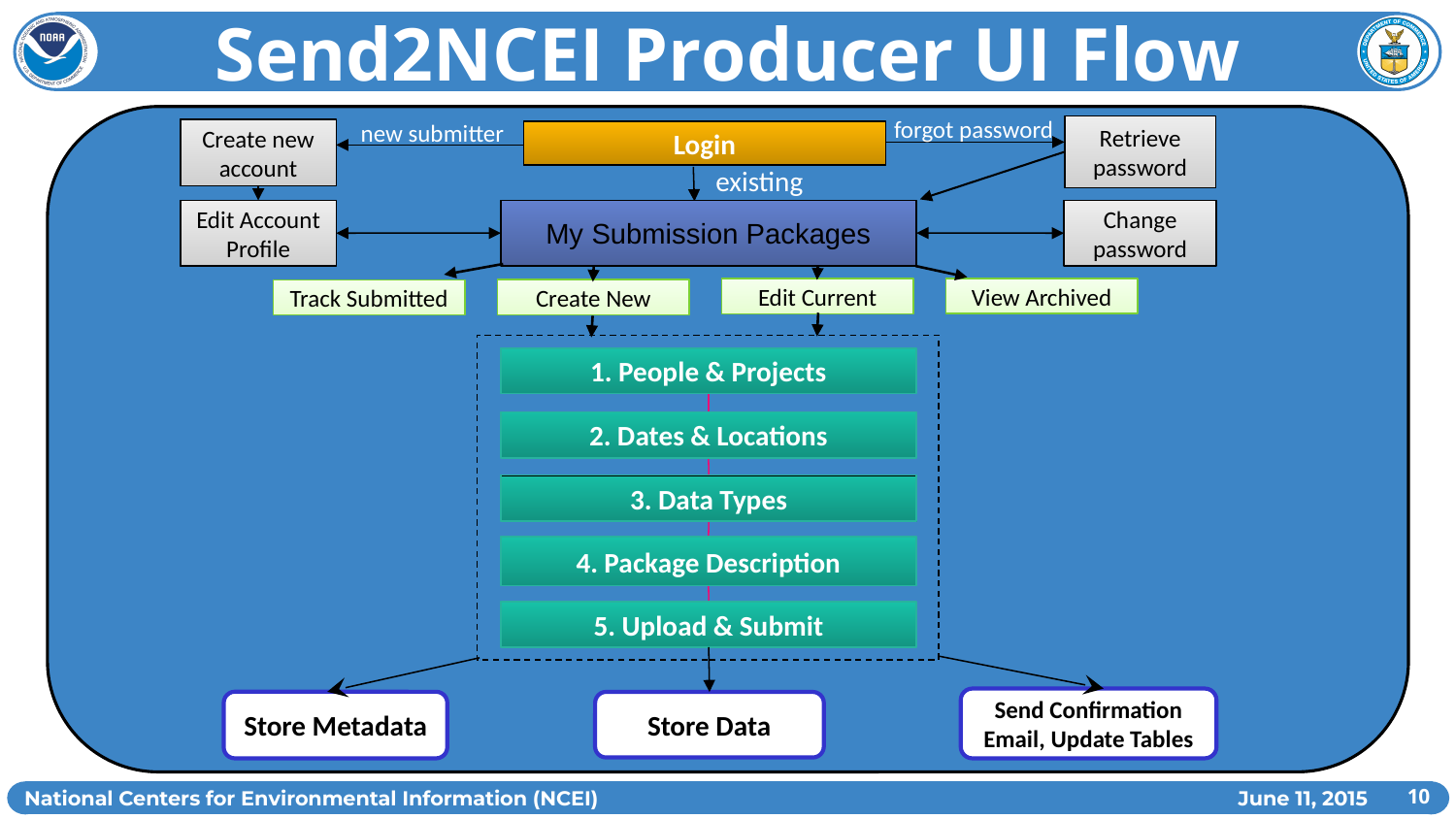

# Send2NCEI Producer UI Flow
forgot password

new submitter
Create new account
Retrieve password
Login
existing
My Submission Packages
Change password
Edit Account Profile
View Archived
Edit Current
Create New
Track Submitted

1. People & Projects
2. Dates & Locations
3. Data Types
4. Package Description
5. Upload & Submit
Send Confirmation Email, Update Tables
Store Metadata
Store Data
11
10
10